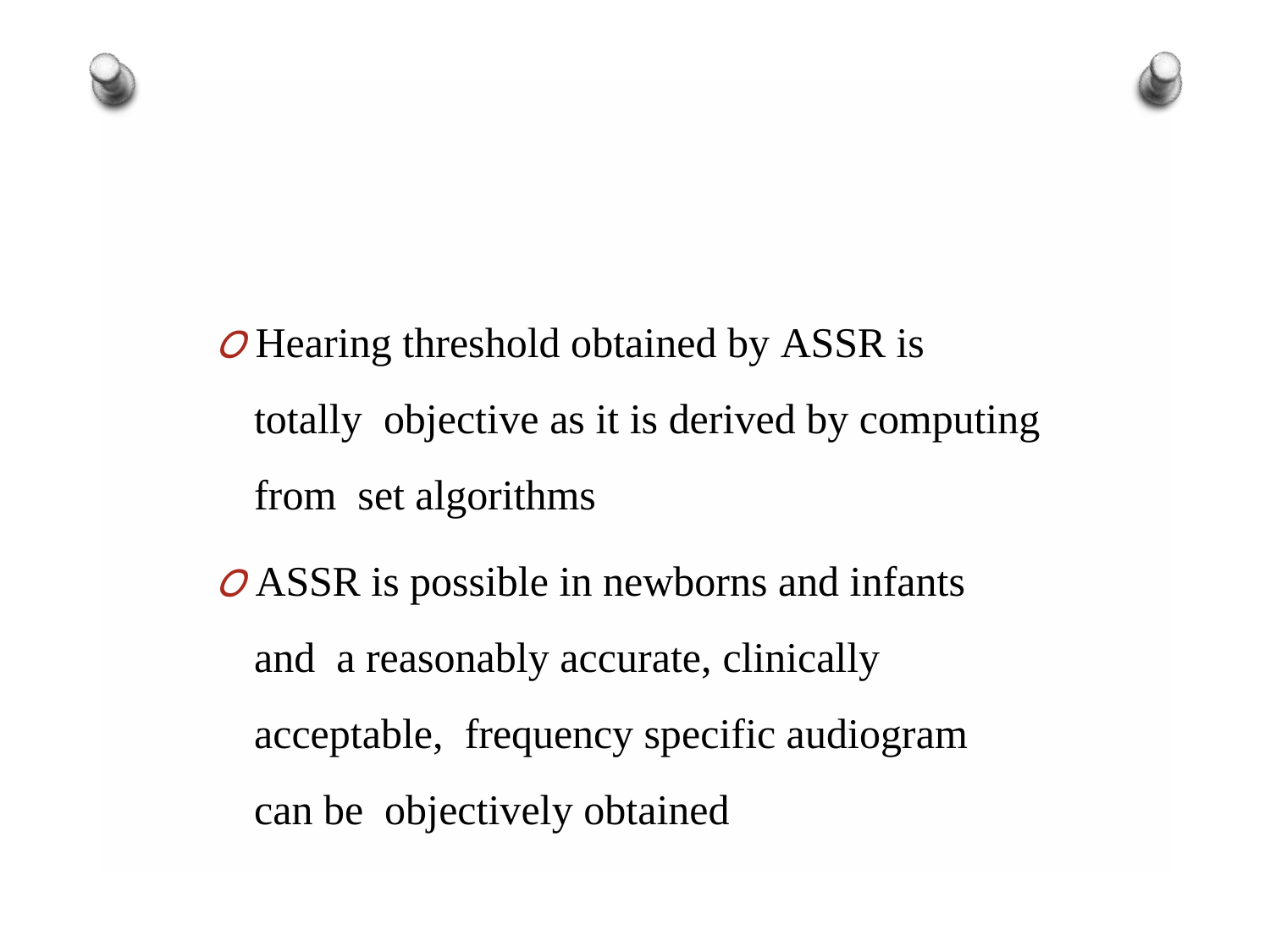

O Hearing threshold obtained by ASSR is totally  objective as it is derived by computing from  set algorithms
O ASSR is possible in newborns and infants and  a reasonably accurate, clinically acceptable,  frequency specific audiogram can be  objectively obtained